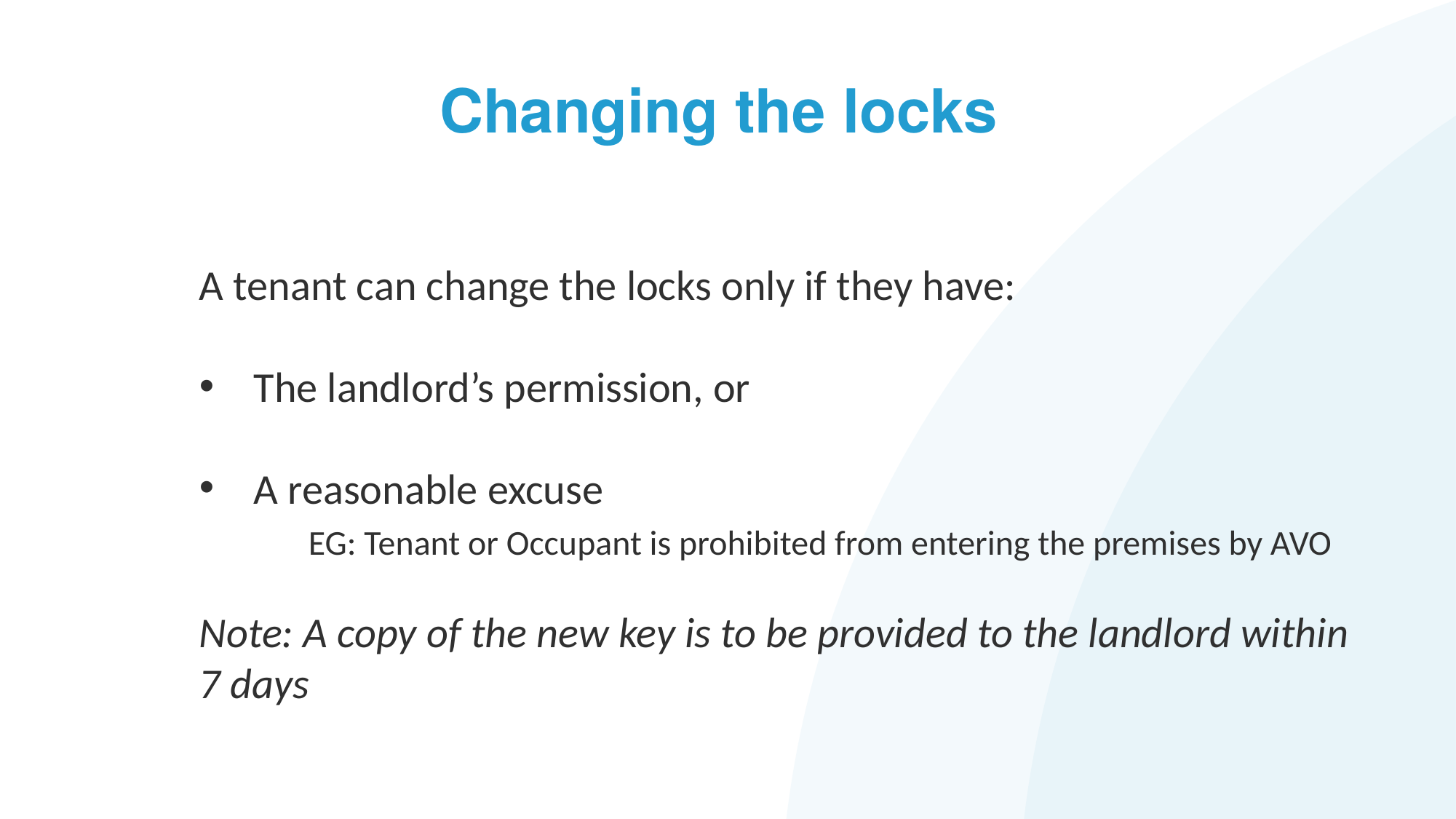

# Changing the locks
A tenant can change the locks only if they have:

The landlord’s permission, or

A reasonable excuse
	EG: Tenant or Occupant is prohibited from entering the premises by AVO

Note: A copy of the new key is to be provided to the landlord within 7 days